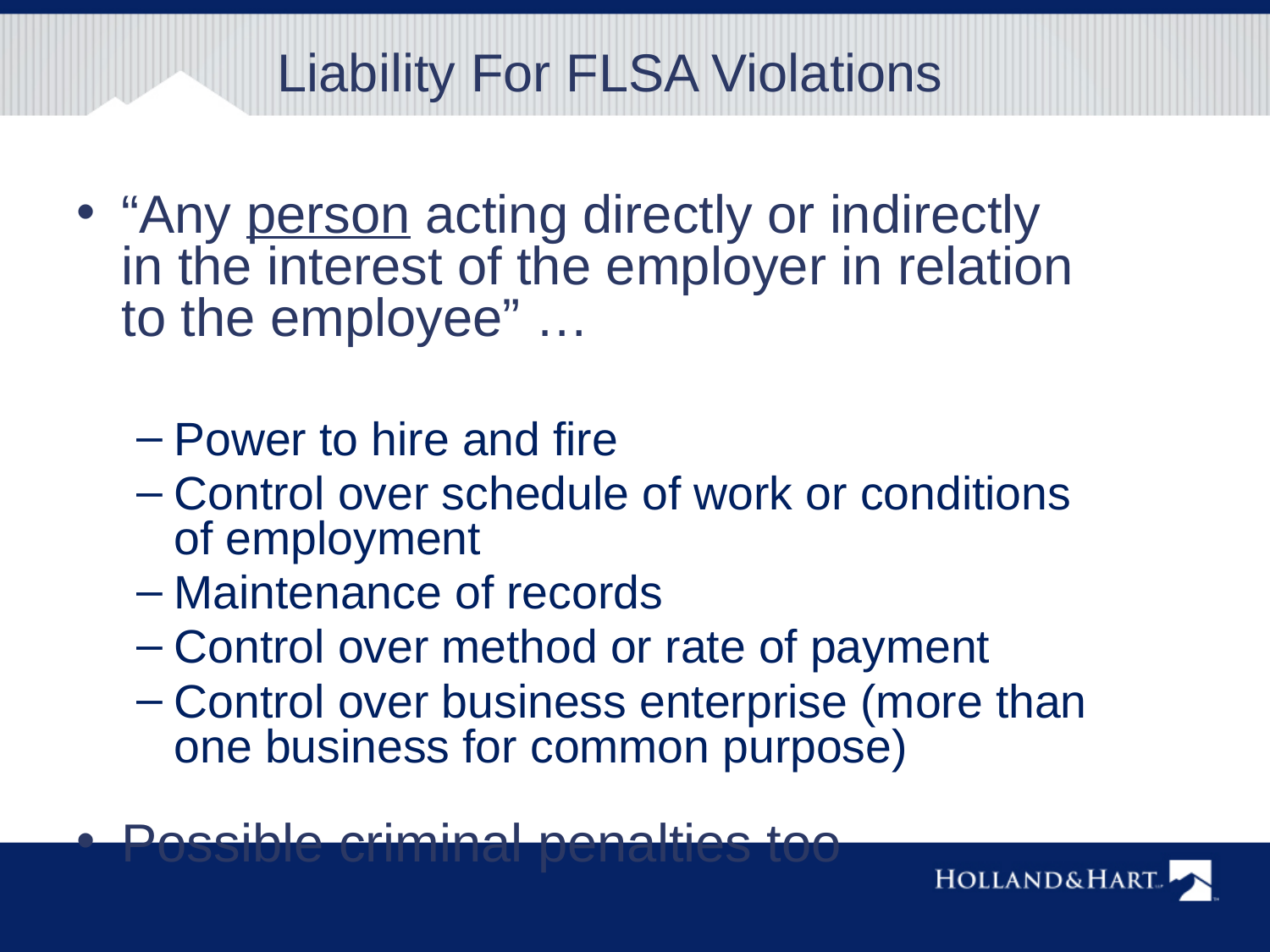

# Liability For FLSA Violations

“Any person acting directly or indirectly in the interest of the employer in relation to the employee” …

Power to hire and fire
Control over schedule of work or conditions of employment
Maintenance of records
Control over method or rate of payment
Control over business enterprise (more than one business for common purpose)

Possible criminal penalties too